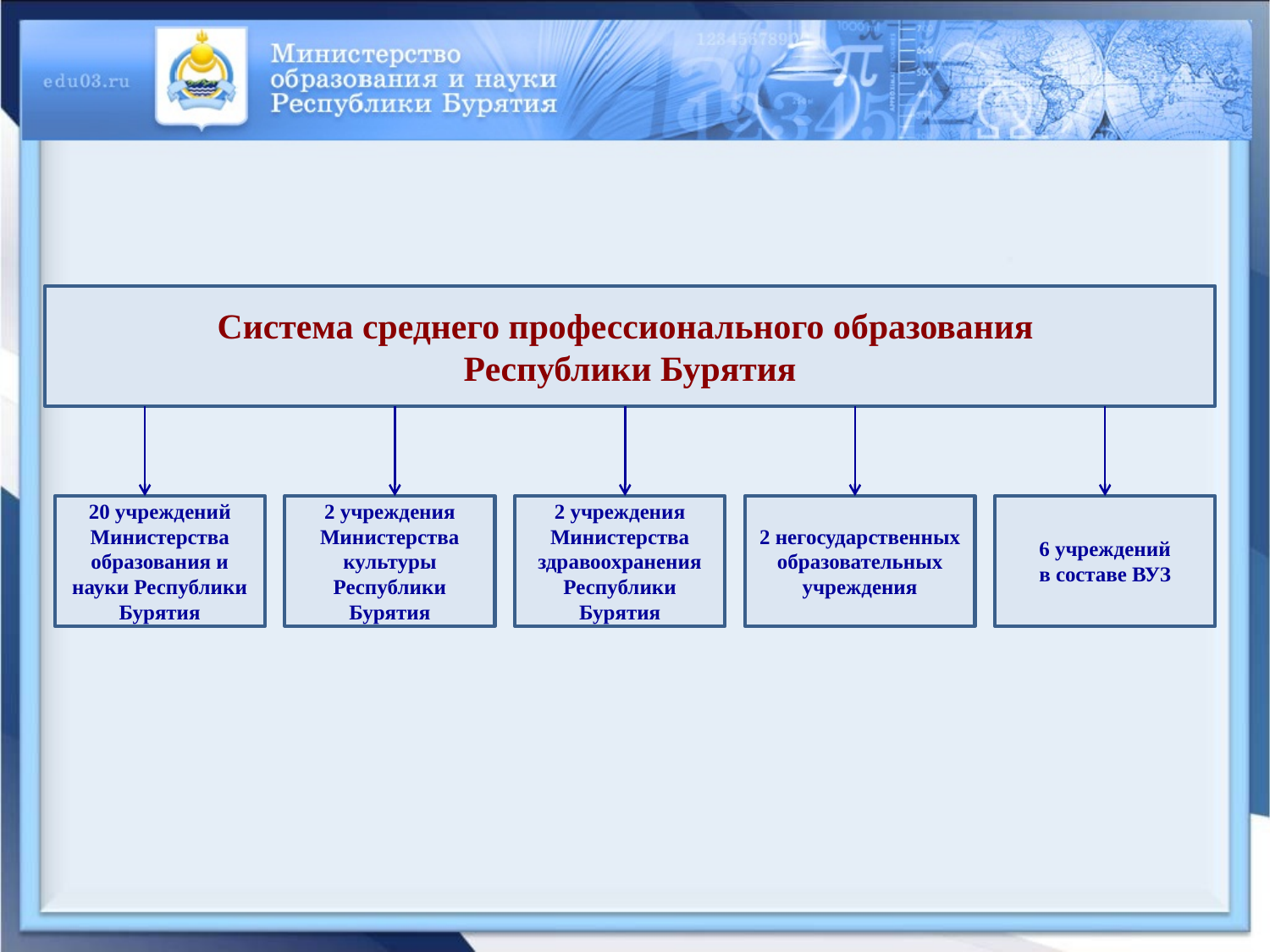

Система среднего профессионального образования
Республики Бурятия
20 учреждений Министерства образования и науки Республики Бурятия
2 учреждения Министерства культуры
Республики Бурятия
2 учреждения Министерства здравоохранения
Республики Бурятия
2 негосударственных образовательных учреждения
6 учреждений
в составе ВУЗ